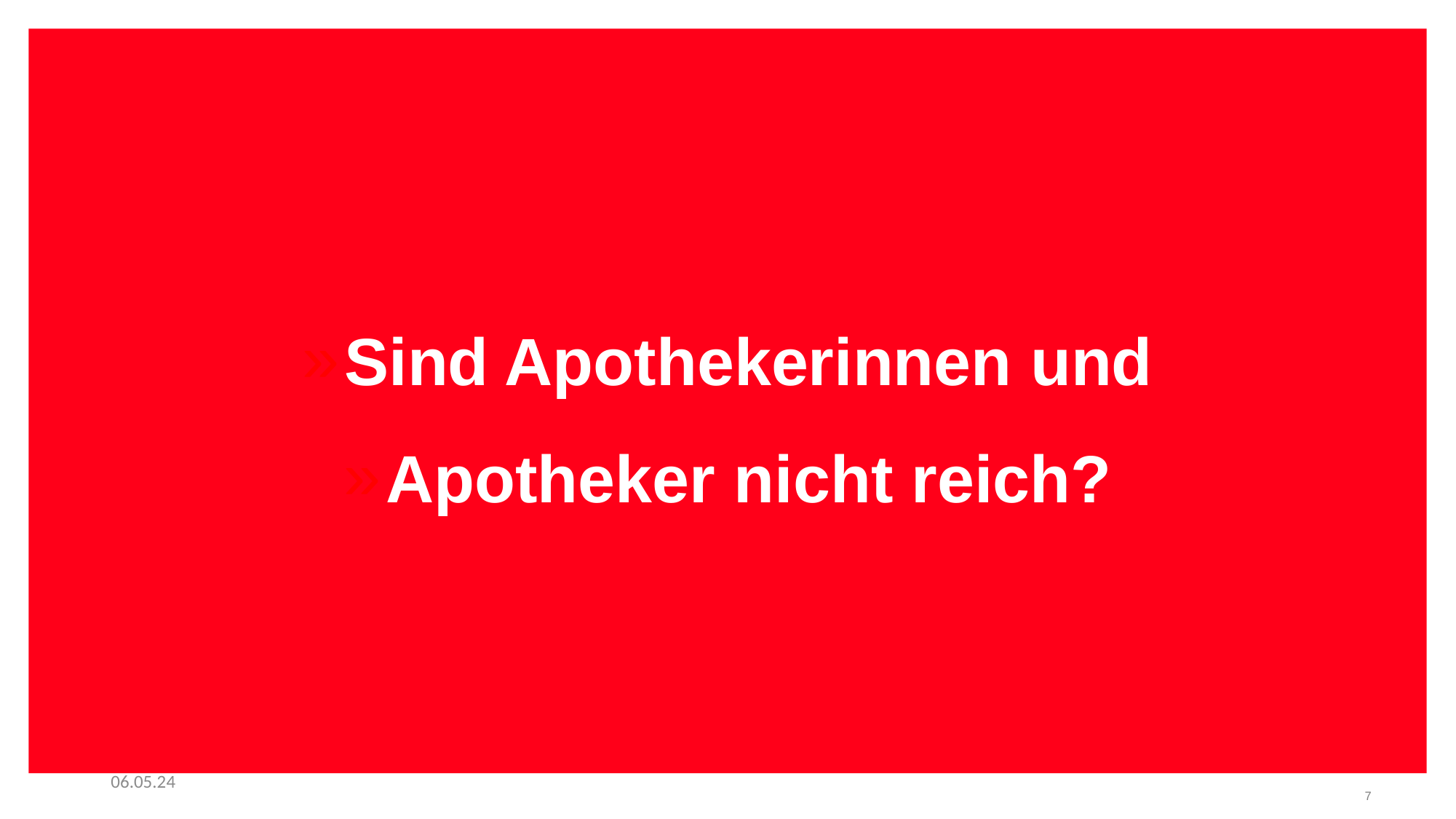

Sind Apothekerinnen und
Apotheker nicht reich?
06.05.24
7